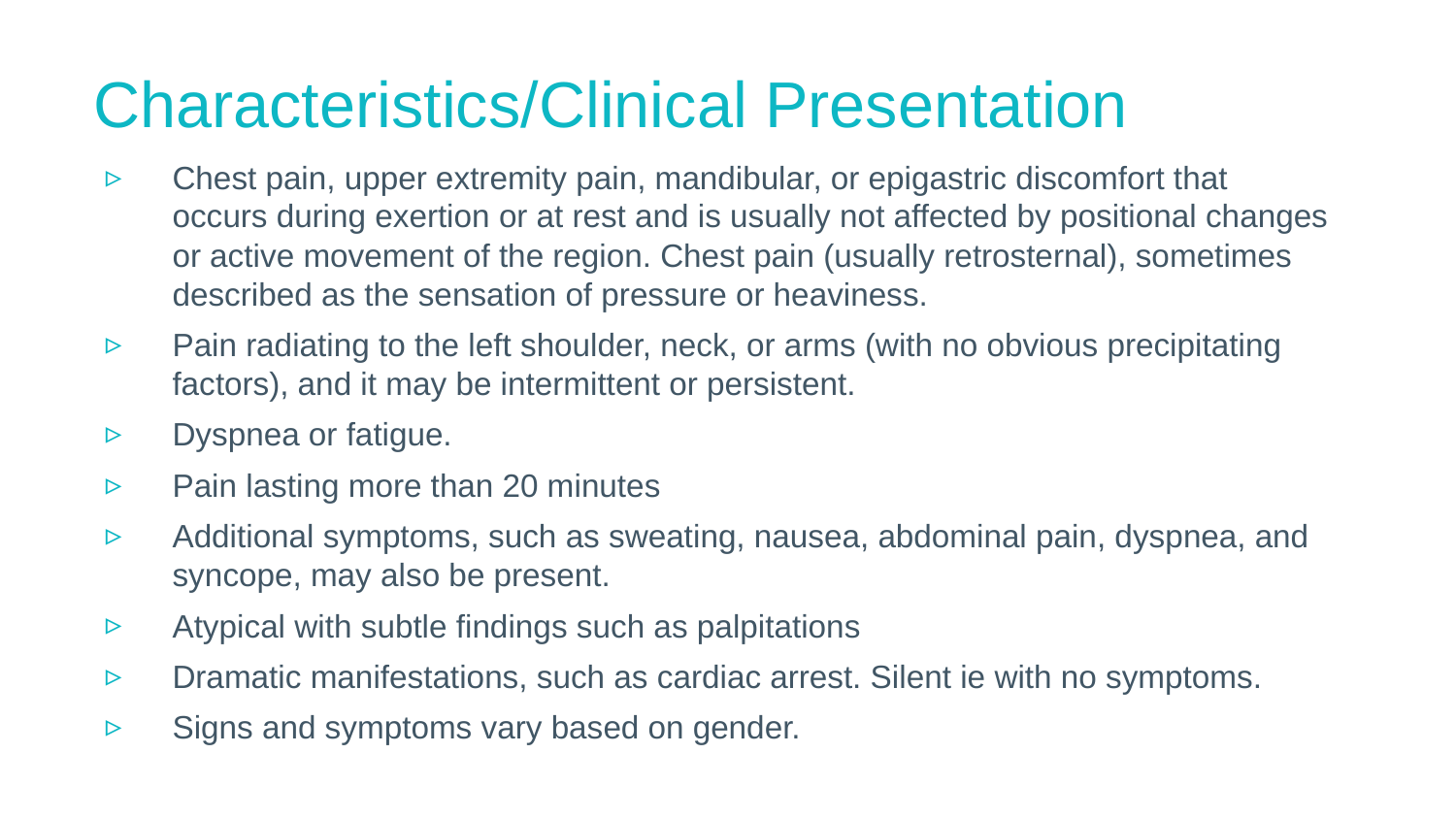

# Characteristics/Clinical Presentation

Chest pain, upper extremity pain, mandibular, or epigastric discomfort that occurs during exertion or at rest and is usually not affected by positional changes or active movement of the region. Chest pain (usually retrosternal), sometimes described as the sensation of pressure or heaviness.
Pain radiating to the left shoulder, neck, or arms (with no obvious precipitating factors), and it may be intermittent or persistent.
Dyspnea or fatigue.
Pain lasting more than 20 minutes
Additional symptoms, such as sweating, nausea, abdominal pain, dyspnea, and syncope, may also be present.
Atypical with subtle findings such as palpitations
Dramatic manifestations, such as cardiac arrest. Silent ie with no symptoms.
Signs and symptoms vary based on gender.